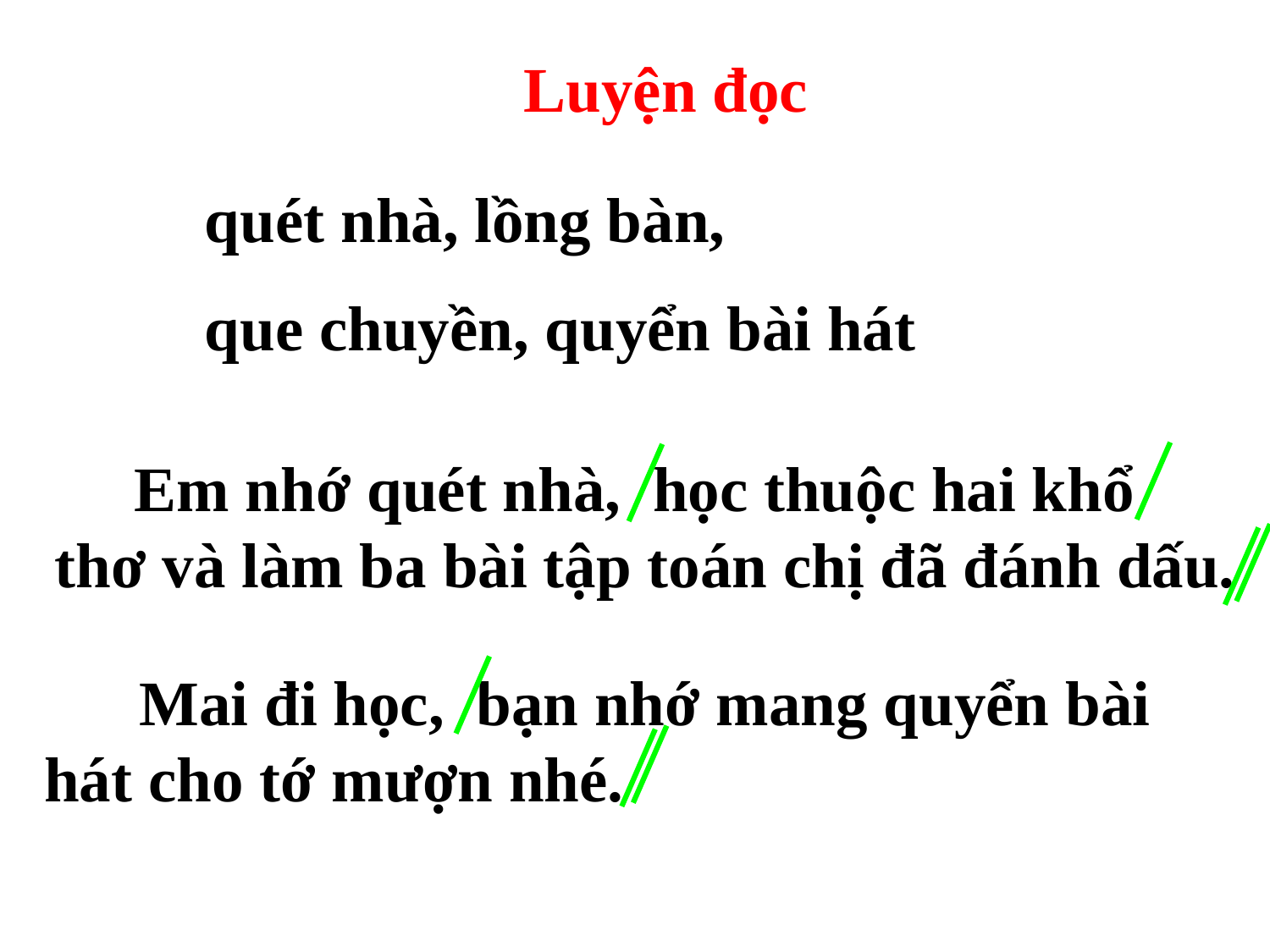

Luyện đọc
      quét nhà, lồng bàn,
      que chuyền, quyển bài hát
     Em nhớ quét nhà,  học thuộc hai khổ thơ và làm ba bài tập toán chị đã đánh dấu.

      Mai đi học,  bạn nhớ mang quyển bài hát cho tớ mượn nhé.